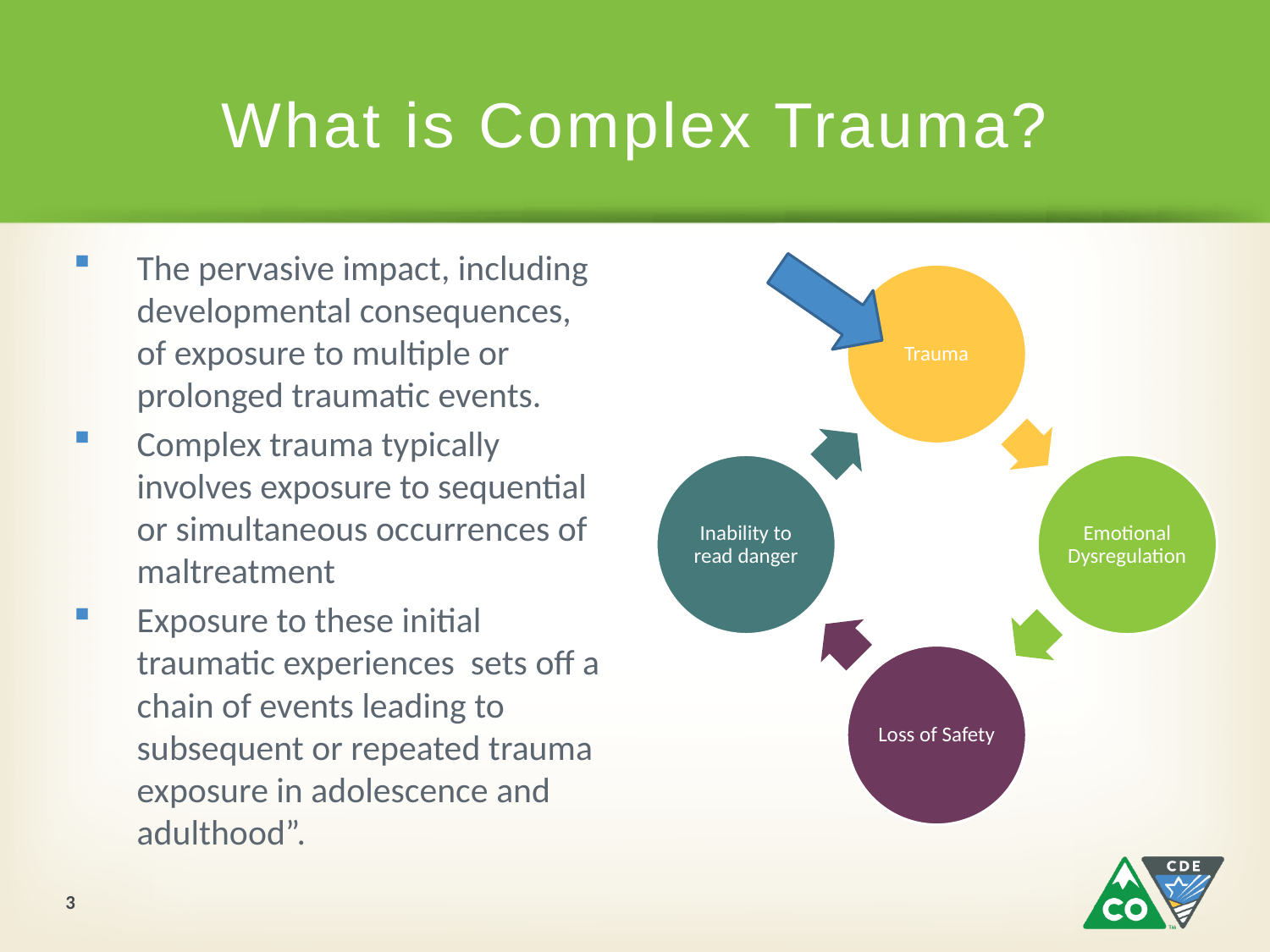

# What is Complex Trauma?
The pervasive impact, including developmental consequences, of exposure to multiple or prolonged traumatic events.
Complex trauma typically involves exposure to sequential or simultaneous occurrences of maltreatment
Exposure to these initial traumatic experiences  sets off a chain of events leading to subsequent or repeated trauma exposure in adolescence and adulthood”.
Trauma

Emotional Dysregulation

Loss of Safety

Inability to read danger

3